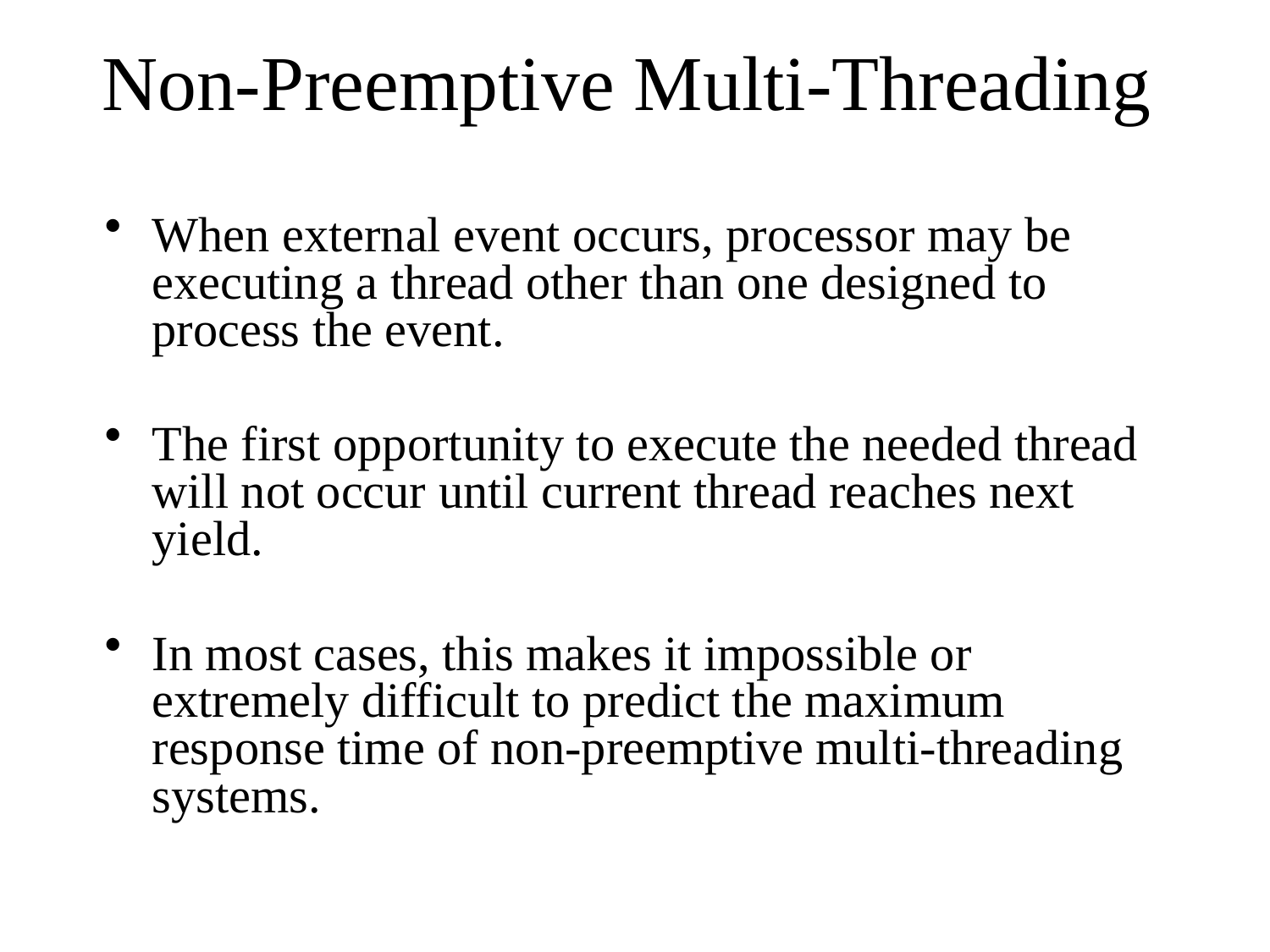

# Non-Preemptive Multi-Threading
When external event occurs, processor may be executing a thread other than one designed to process the event.

The first opportunity to execute the needed thread will not occur until current thread reaches next yield.

In most cases, this makes it impossible or extremely difficult to predict the maximum response time of non-preemptive multi-threading systems.